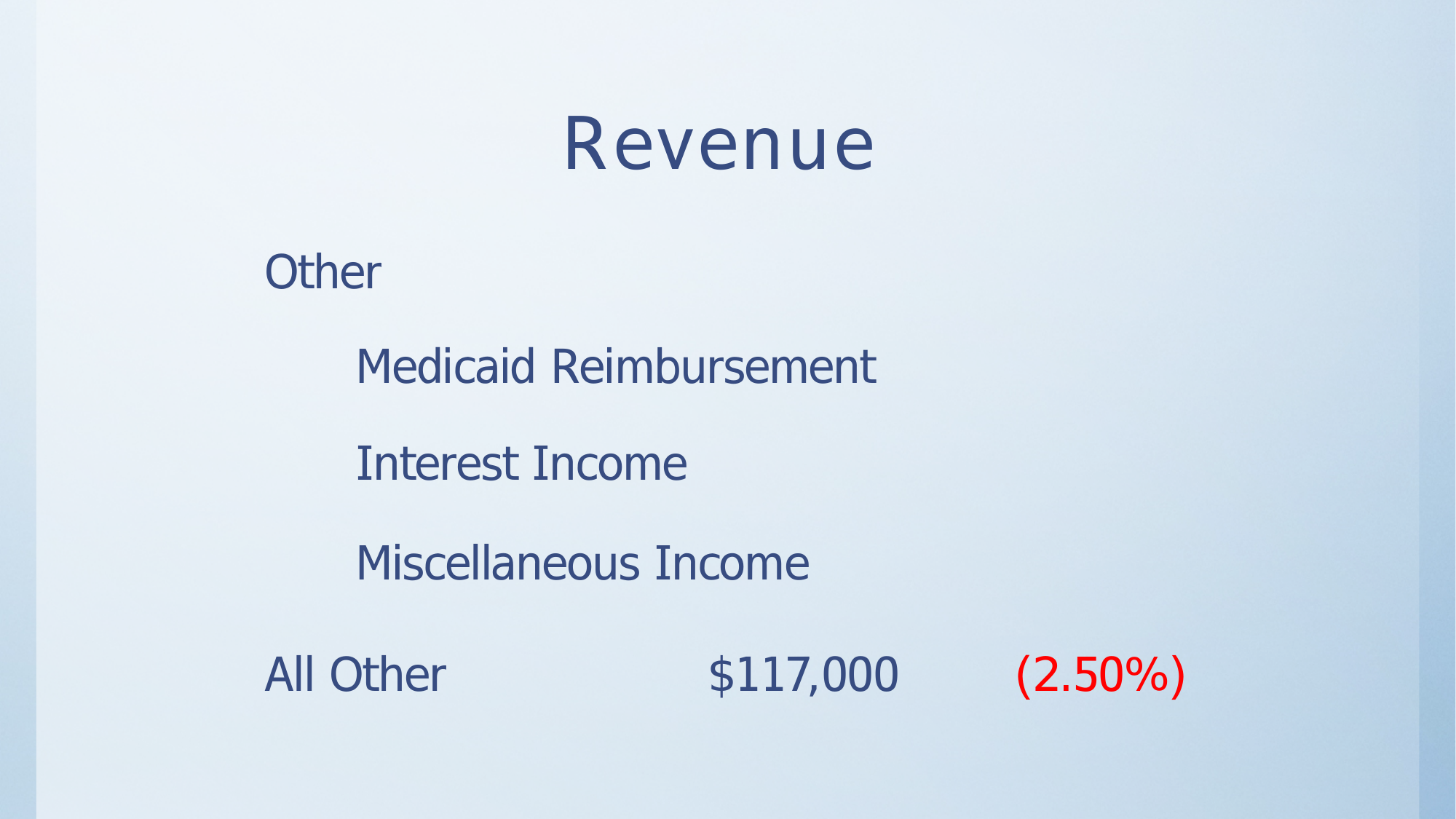

Revenue
Other
Medicaid Reimbursement
Interest Income
Miscellaneous Income
All Other                  $117,000        (2.50%)